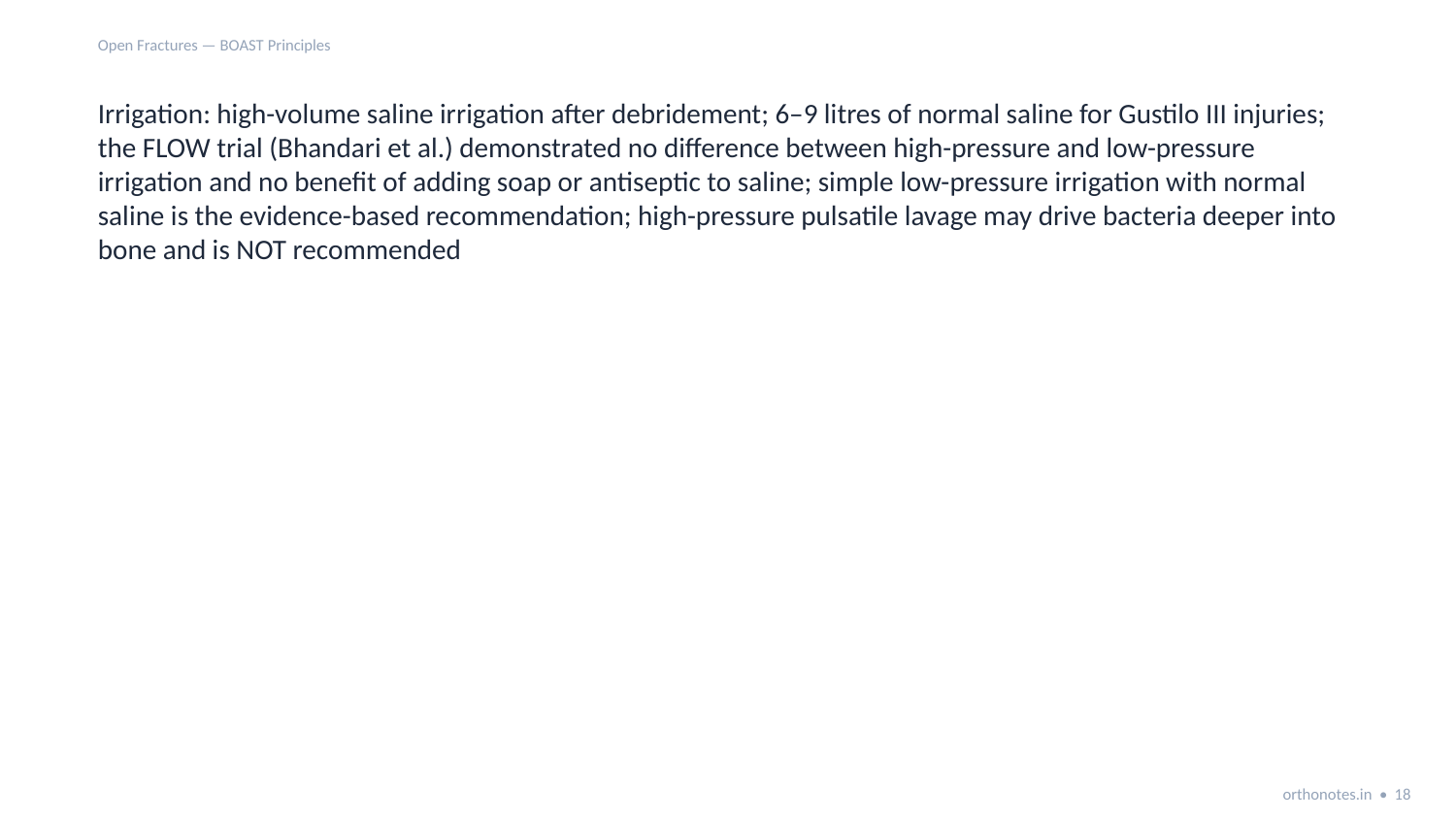

Open Fractures — BOAST Principles
Irrigation: high-volume saline irrigation after debridement; 6–9 litres of normal saline for Gustilo III injuries; the FLOW trial (Bhandari et al.) demonstrated no difference between high-pressure and low-pressure irrigation and no benefit of adding soap or antiseptic to saline; simple low-pressure irrigation with normal saline is the evidence-based recommendation; high-pressure pulsatile lavage may drive bacteria deeper into bone and is NOT recommended
orthonotes.in  •  18